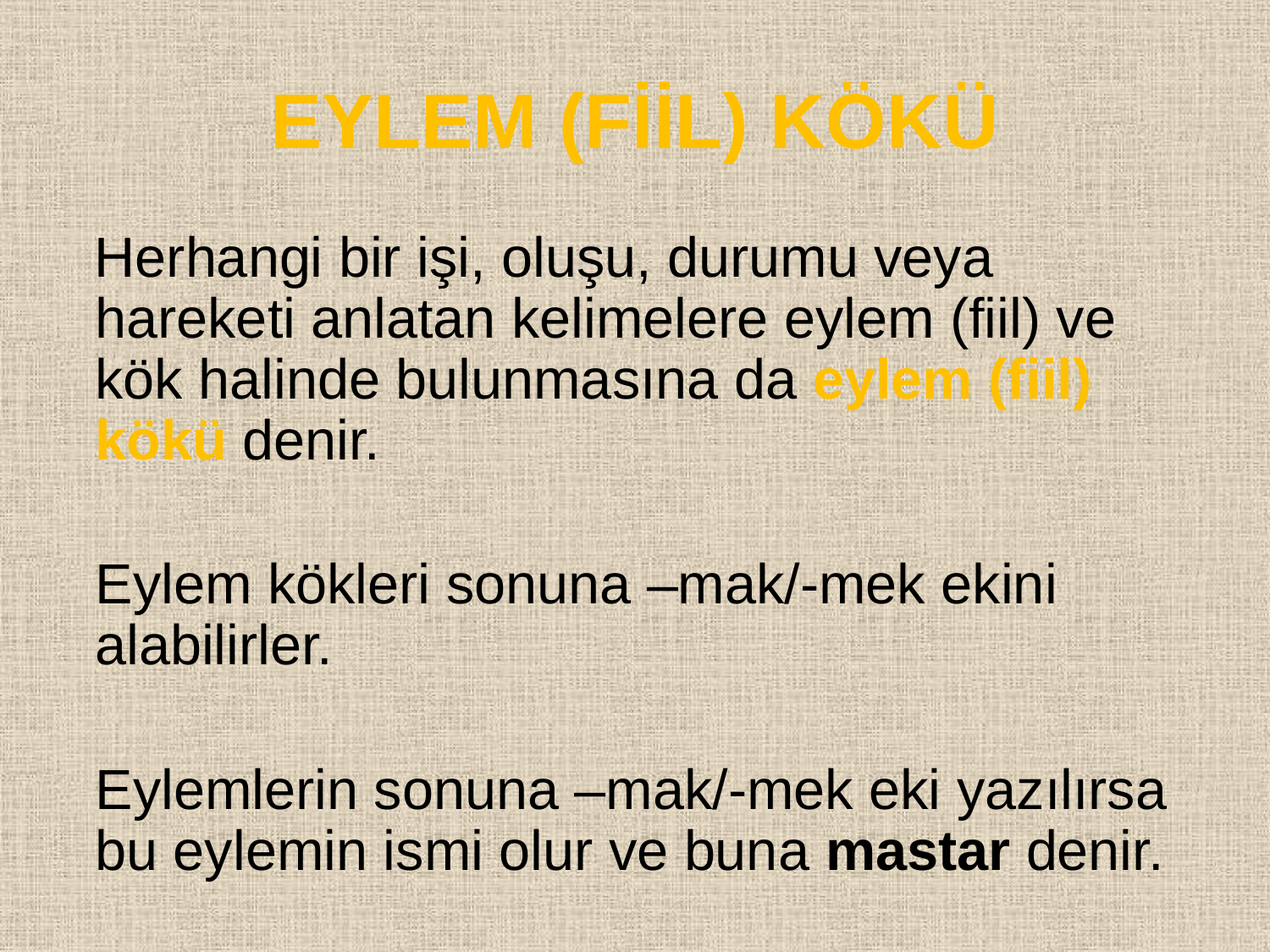

# EYLEM (FİİL) KÖKÜ
   Herhangi bir işi, oluşu, durumu veya hareketi anlatan kelimelere eylem (fiil) ve kök halinde bulunmasına da eylem (fiil) kökü denir.

	Eylem kökleri sonuna –mak/-mek ekini alabilirler.

	Eylemlerin sonuna –mak/-mek eki yazılırsa bu eylemin ismi olur ve buna mastar denir.